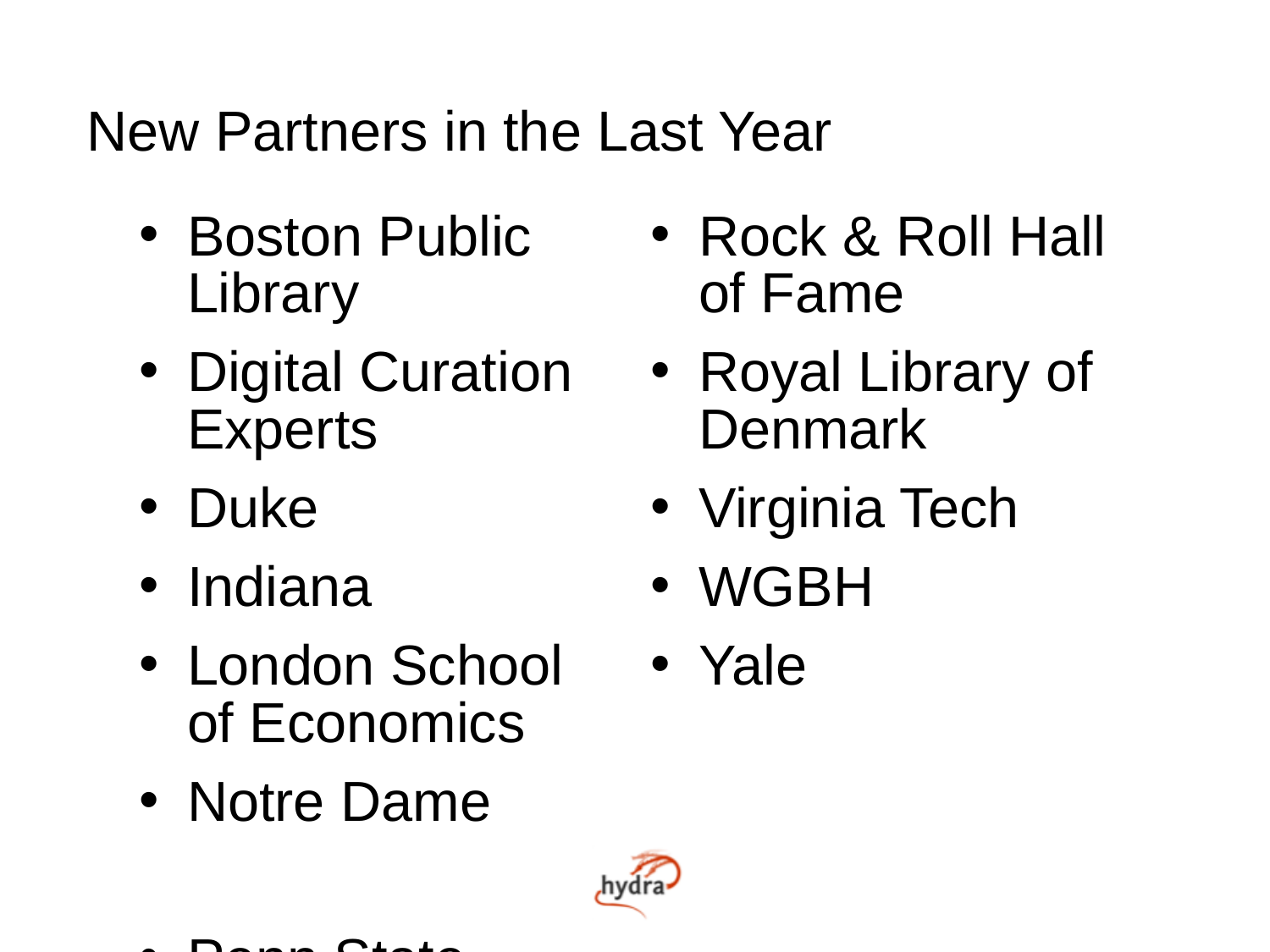

New Partners in the Last Year
Boston Public Library
Digital Curation Experts
Duke
Indiana
London School
of Economics
Notre Dame

Penn State
Rock & Roll Hall
of Fame
Royal Library of Denmark
Virginia Tech
WGBH
Yale